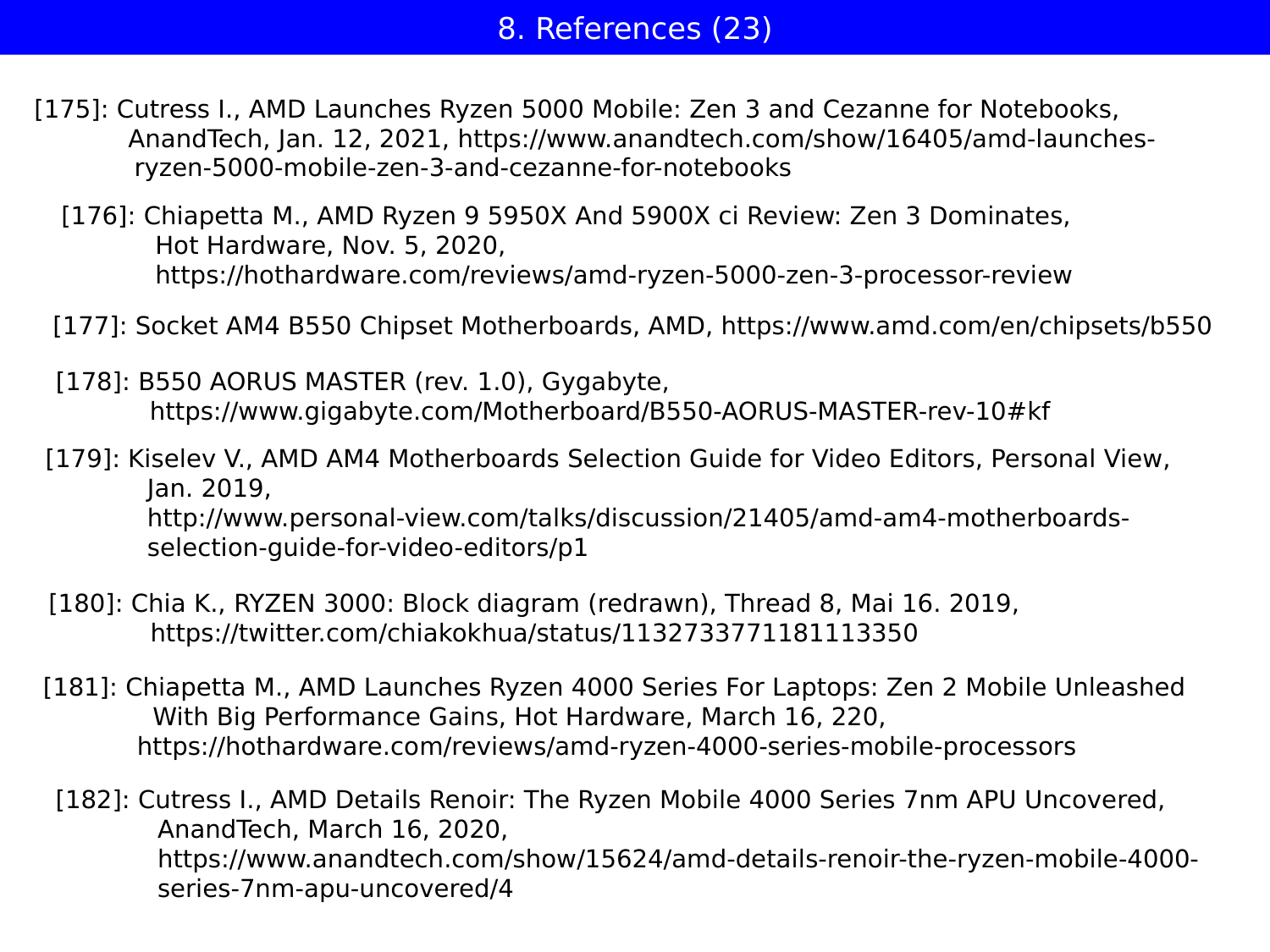

# 8. References (23)
[175]: Cutress I., AMD Launches Ryzen 5000 Mobile: Zen 3 and Cezanne for Notebooks,
            AnandTech, Jan. 12, 2021, https://www.anandtech.com/show/16405/amd-launches- ryzen-5000-mobile-zen-3-and-cezanne-for-notebooks

[176]: Chiapetta M., AMD Ryzen 9 5950X And 5900X ci Review: Zen 3 Dominates,
            Hot Hardware, Nov. 5, 2020,
            https://hothardware.com/reviews/amd-ryzen-5000-zen-3-processor-review
[177]: Socket AM4 B550 Chipset Motherboards, AMD, https://www.amd.com/en/chipsets/b550
[178]: B550 AORUS MASTER (rev. 1.0), Gygabyte,
            https://www.gigabyte.com/Motherboard/B550-AORUS-MASTER-rev-10#kf
[179]: Kiselev V., AMD AM4 Motherboards Selection Guide for Video Editors, Personal View,
             Jan. 2019,
             http://www.personal-view.com/talks/discussion/21405/amd-am4-motherboards-
             selection-guide-for-video-editors/p1
[180]: Chia K., RYZEN 3000: Block diagram (redrawn), Thread 8, Mai 16. 2019,
             https://twitter.com/chiakokhua/status/1132733771181113350
[181]: Chiapetta M., AMD Launches Ryzen 4000 Series For Laptops: Zen 2 Mobile Unleashed
              With Big Performance Gains, Hot Hardware, March 16, 220,
            https://hothardware.com/reviews/amd-ryzen-4000-series-mobile-processors
[182]: Cutress I., AMD Details Renoir: The Ryzen Mobile 4000 Series 7nm APU Uncovered,
             AnandTech, March 16, 2020,
             https://www.anandtech.com/show/15624/amd-details-renoir-the-ryzen-mobile-4000-
             series-7nm-apu-uncovered/4